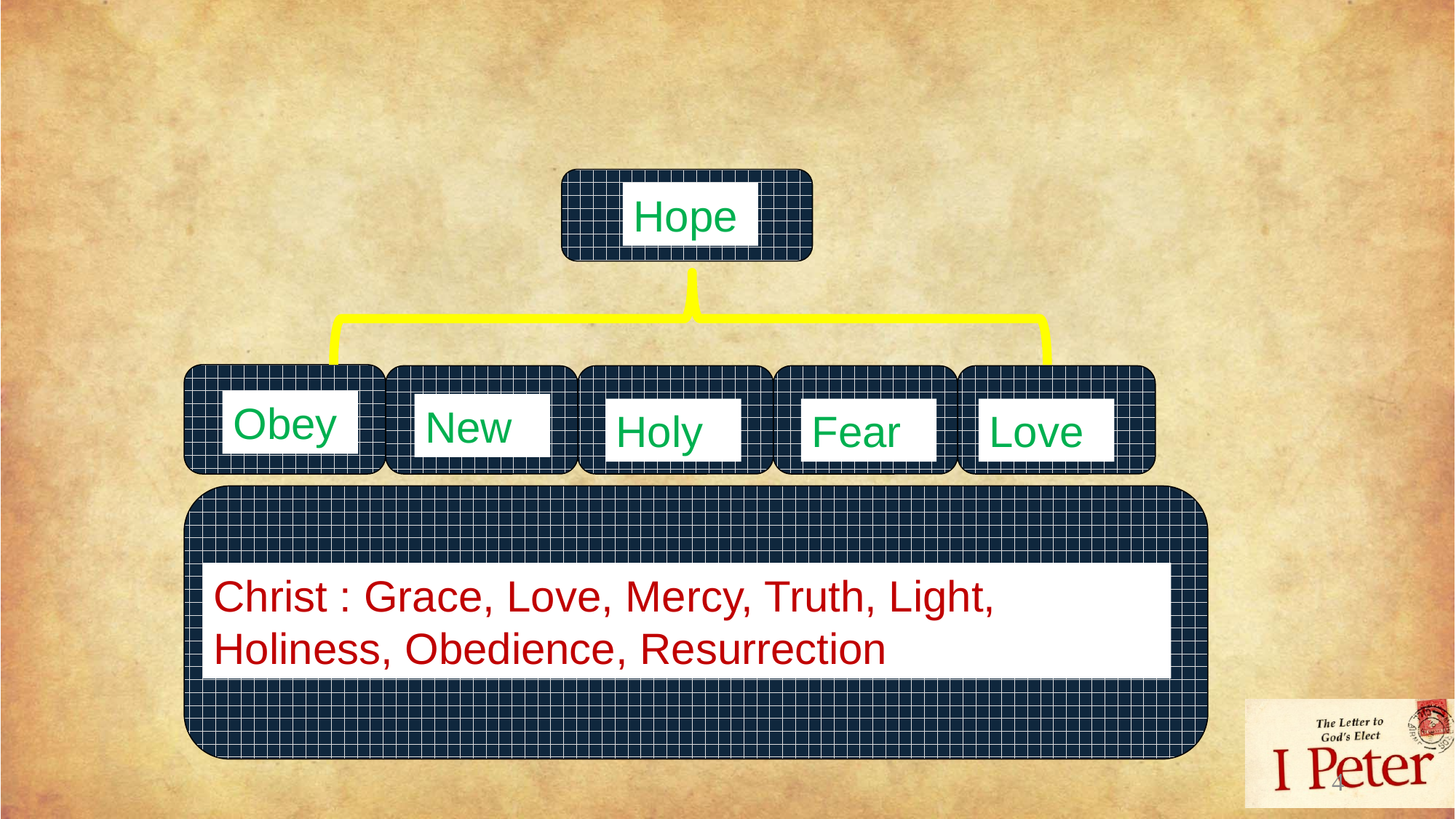

Hope

Obey
New
Holy
Fear
Love

Christ : Grace, Love, Mercy, Truth, Light, Holiness, Obedience, Resurrection
4